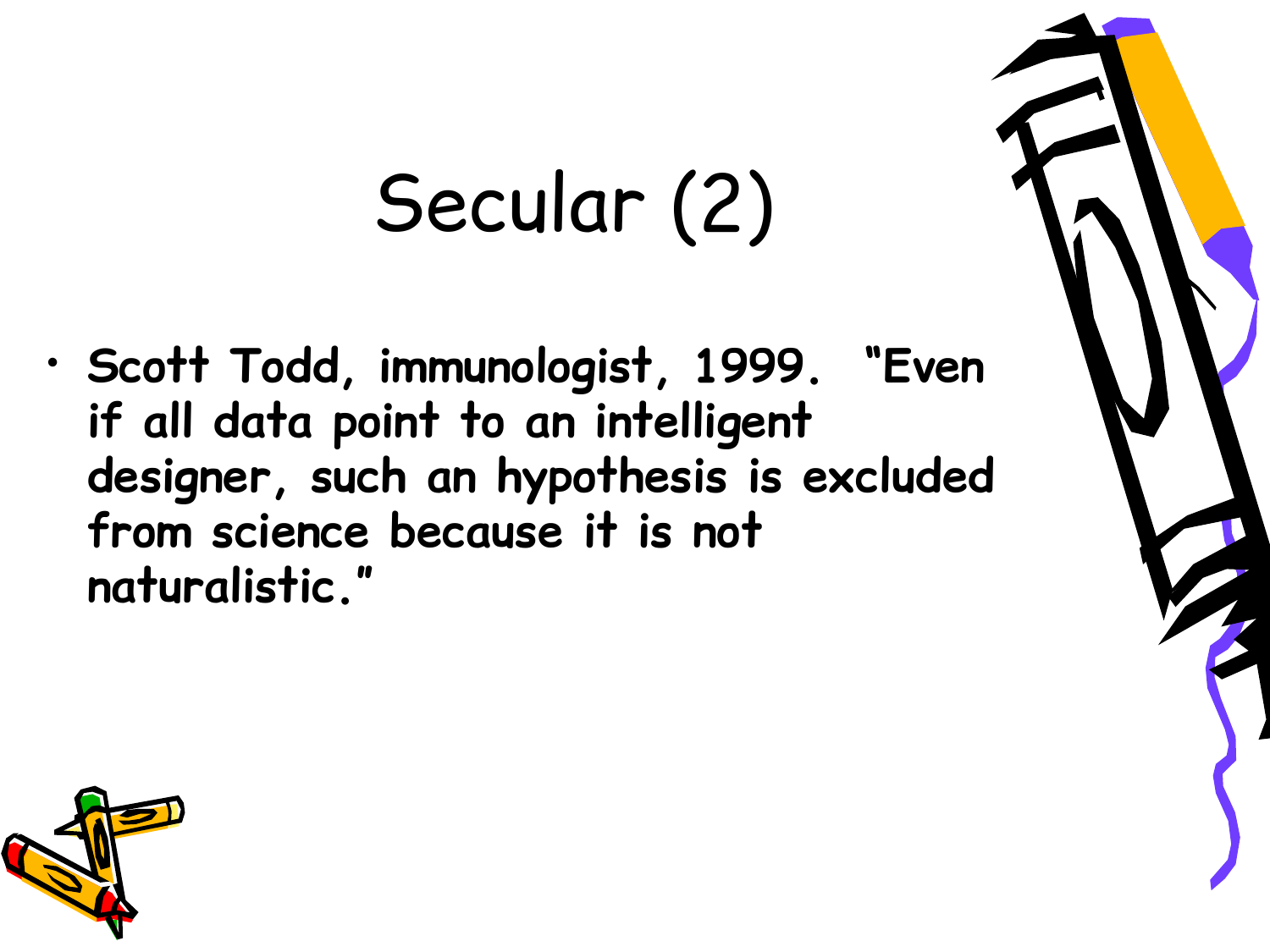

Secular (2)‏
Scott Todd, immunologist, 1999.  “Even if all data point to an intelligent designer, such an hypothesis is excluded from science because it is not naturalistic.”